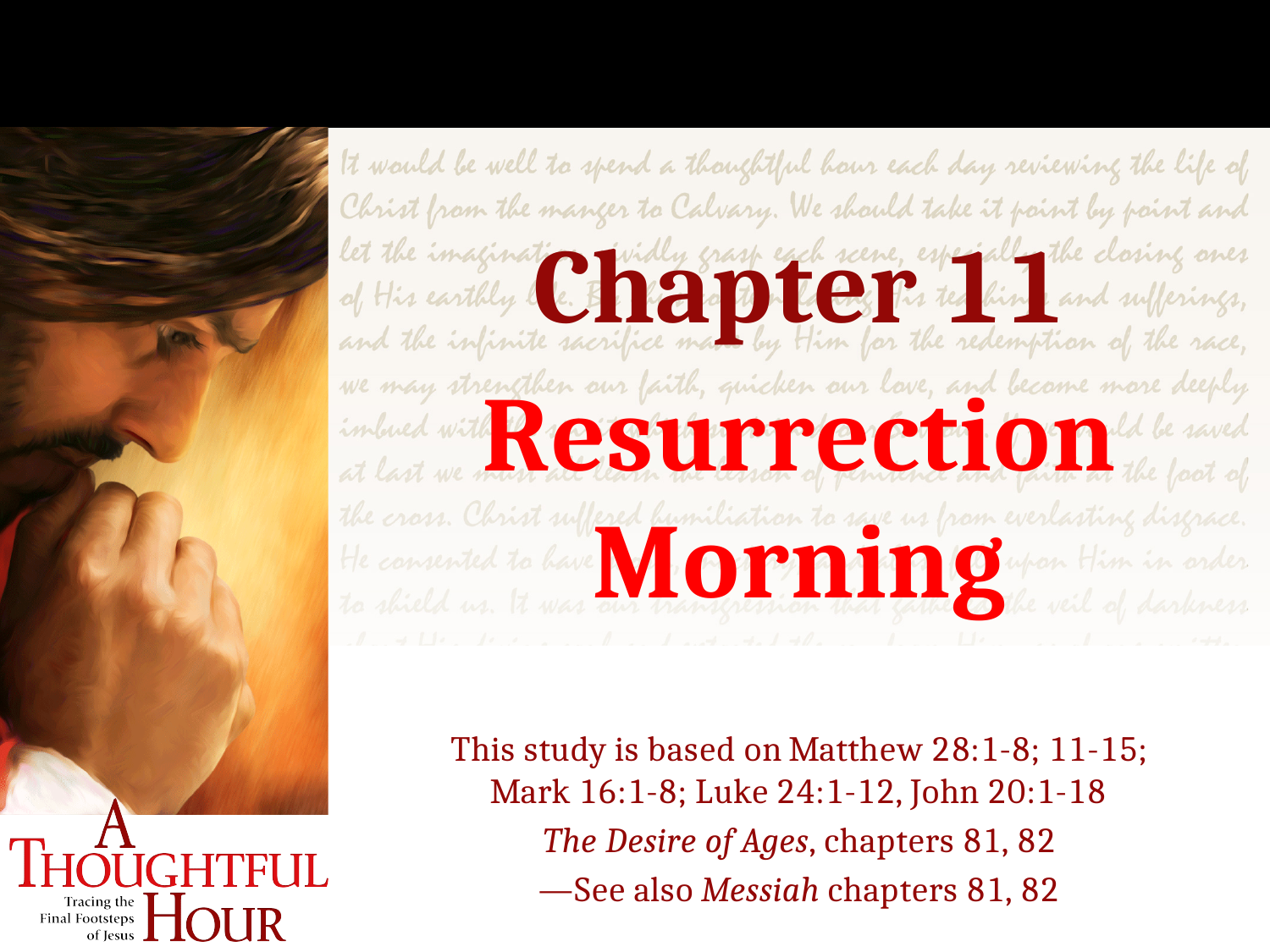

Chapter 11
Resurrection Morning
This study is based on Matthew 28:1-8; 11-15;
Mark 16:1-8; Luke 24:1-12, John 20:1-18
The Desire of Ages, chapters 81, 82
—See also Messiah chapters 81, 82